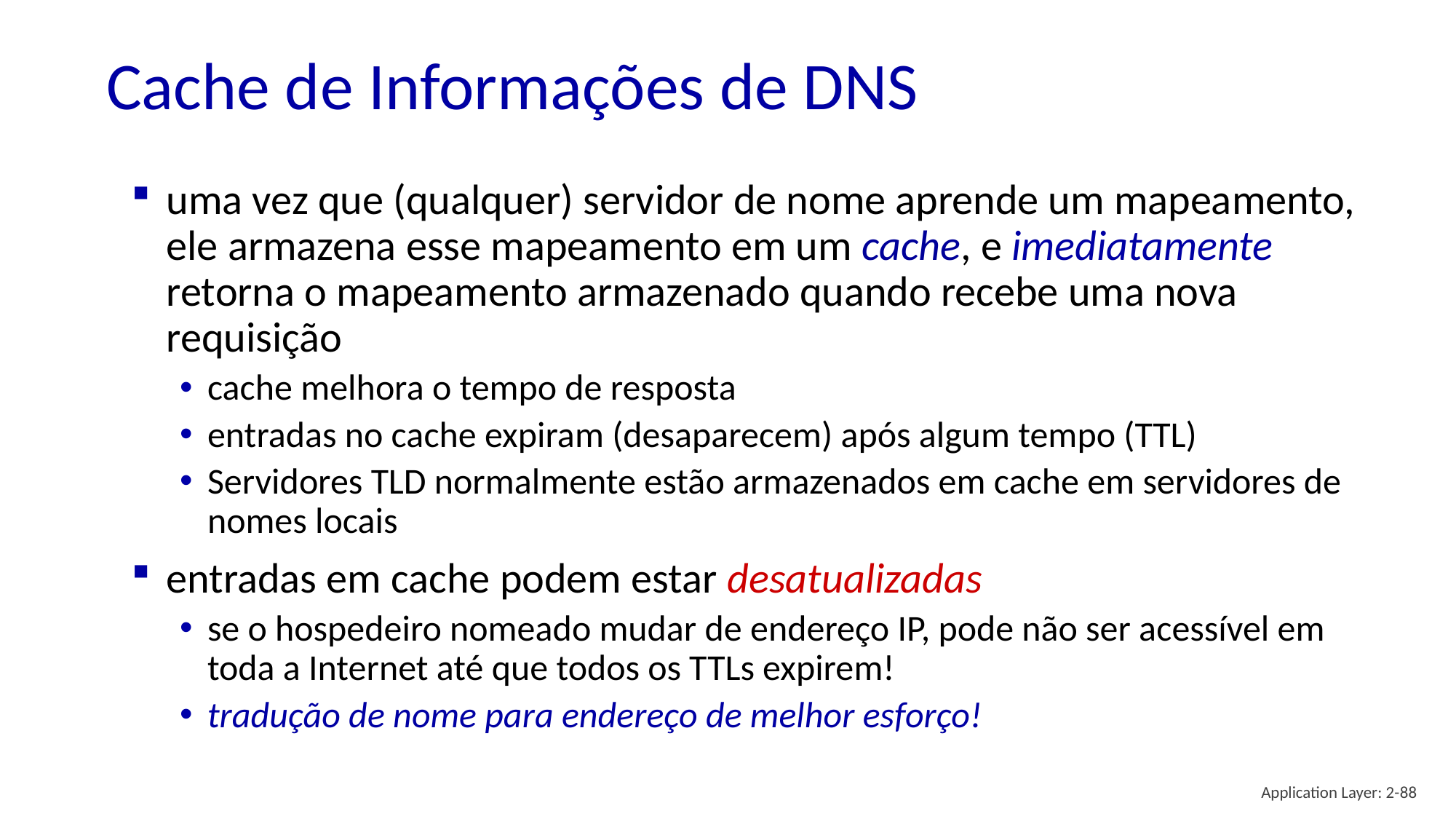

# Cache de Informações de DNS
uma vez que (qualquer) servidor de nome aprende um mapeamento, ele armazena esse mapeamento em um cache, e imediatamente retorna o mapeamento armazenado quando recebe uma nova requisição
cache melhora o tempo de resposta
entradas no cache expiram (desaparecem) após algum tempo (TTL)
Servidores TLD normalmente estão armazenados em cache em servidores de nomes locais
entradas em cache podem estar desatualizadas
se o hospedeiro nomeado mudar de endereço IP, pode não ser acessível em toda a Internet até que todos os TTLs expirem!
tradução de nome para endereço de melhor esforço!

Application Layer: 2-88